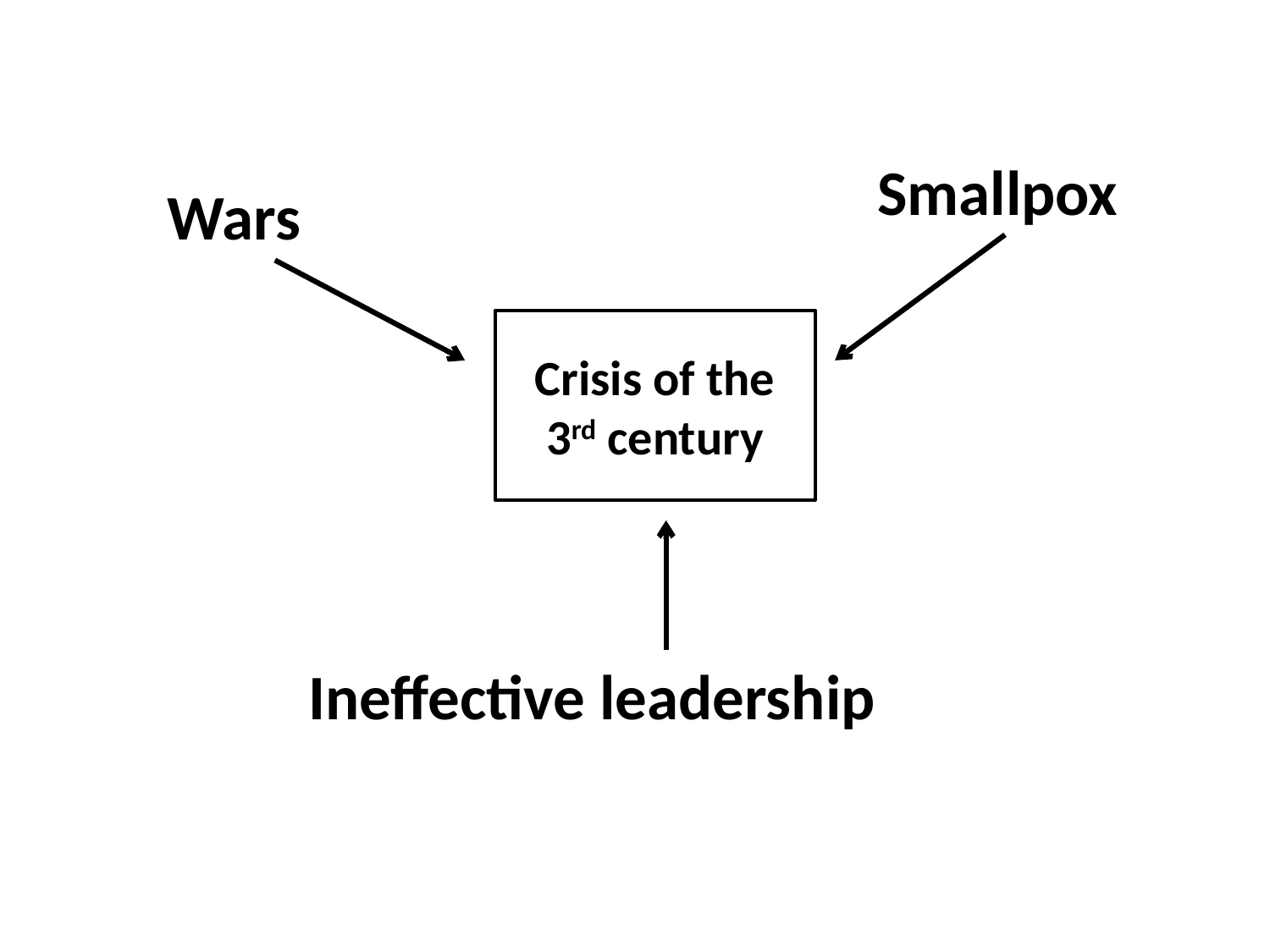

Smallpox
Wars
Crisis of the 3rd century
Ineffective leadership